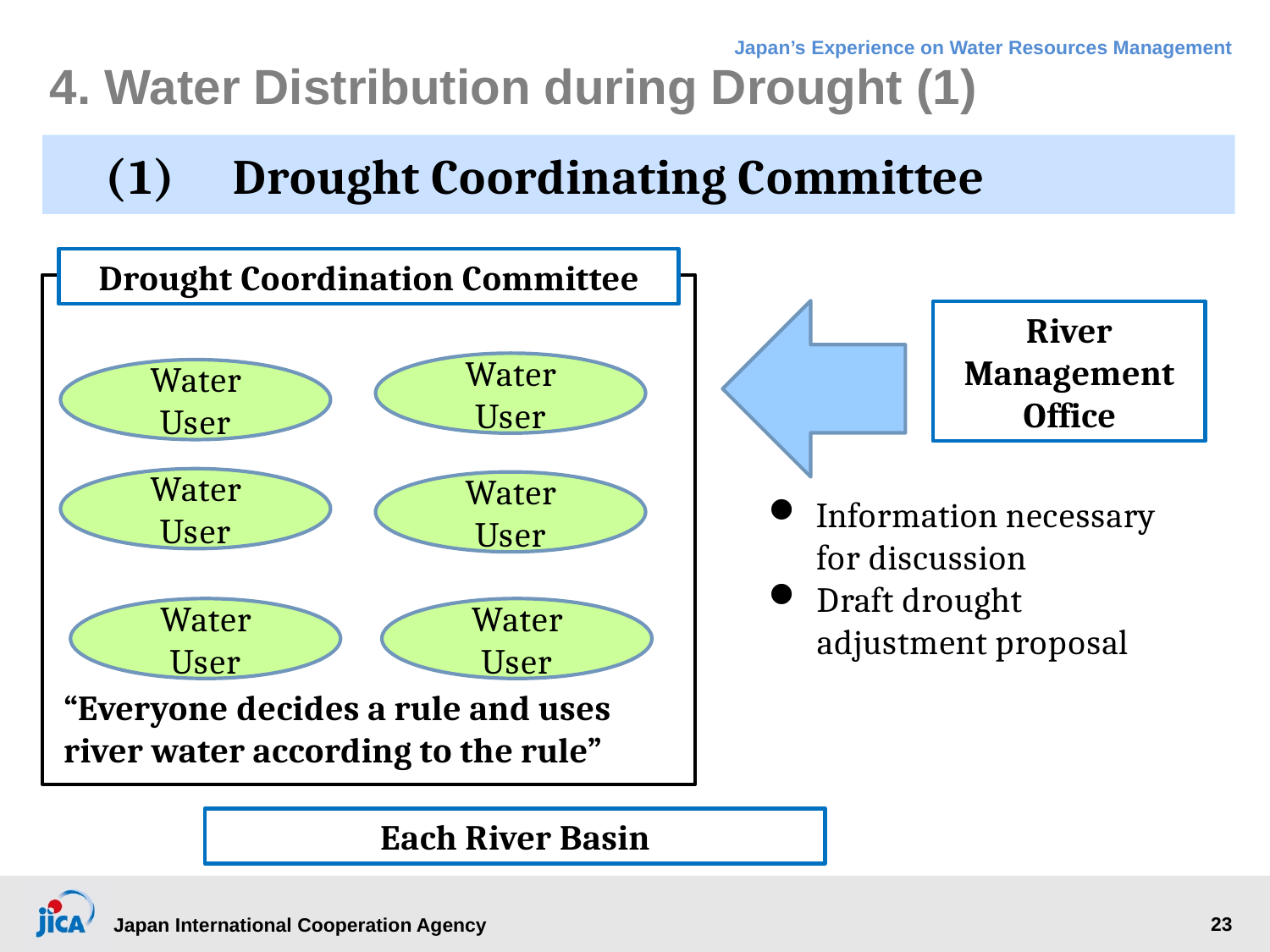

# 4. Water Distribution during Drought (1)
(1)	Drought Coordinating Committee
Drought Coordination Committee

River Management Office
Water User
Water User
Water User
Water User
Information necessary for discussion
Draft drought adjustment proposal
Water User
Water User
“Everyone decides a rule and uses river water according to the rule”
Each River Basin